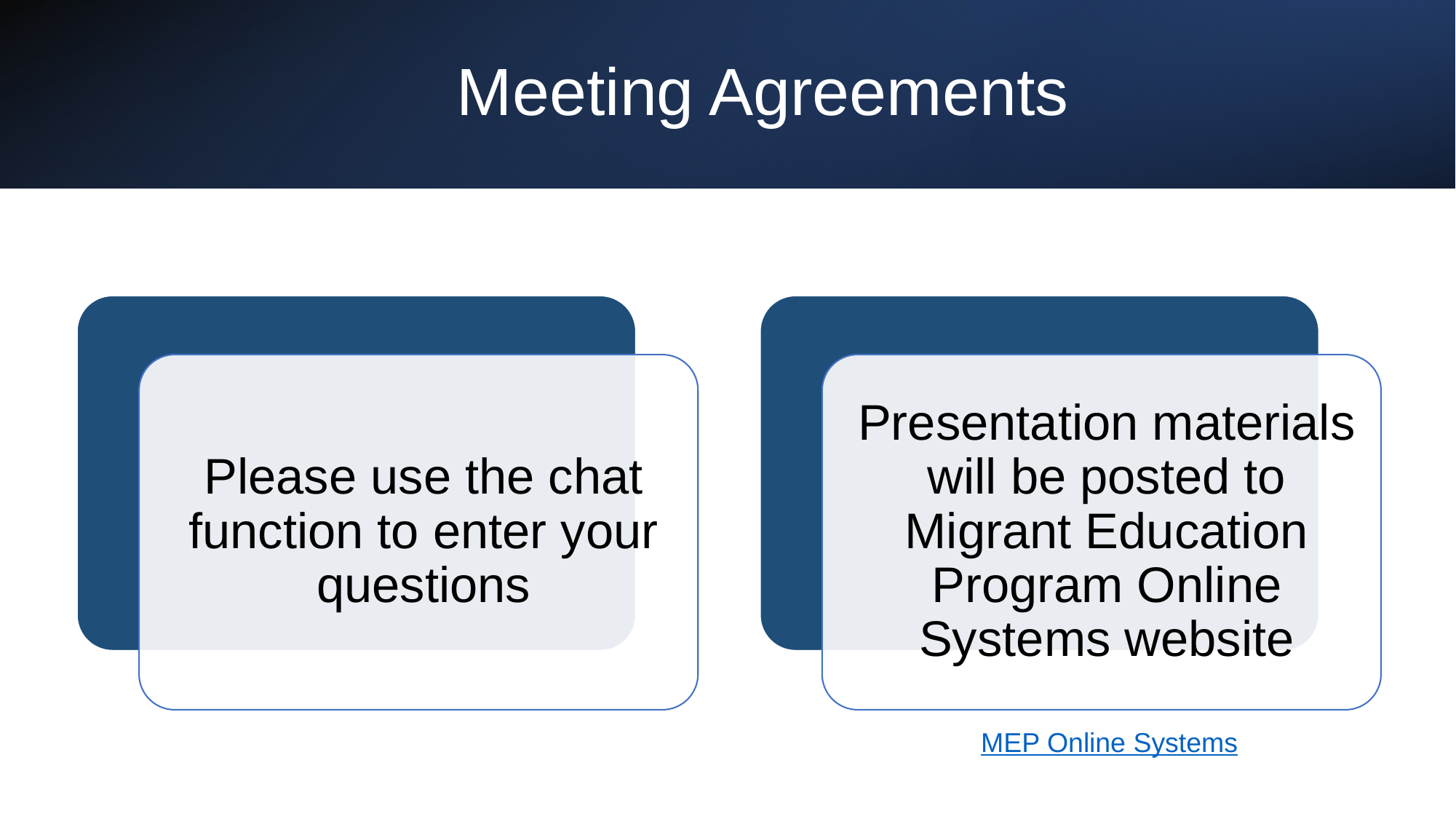

# Meeting Agreements
Please use the chat function to enter your questions
Presentation materials will be posted to Migrant Education Program Online Systems website
MEP Online Systems